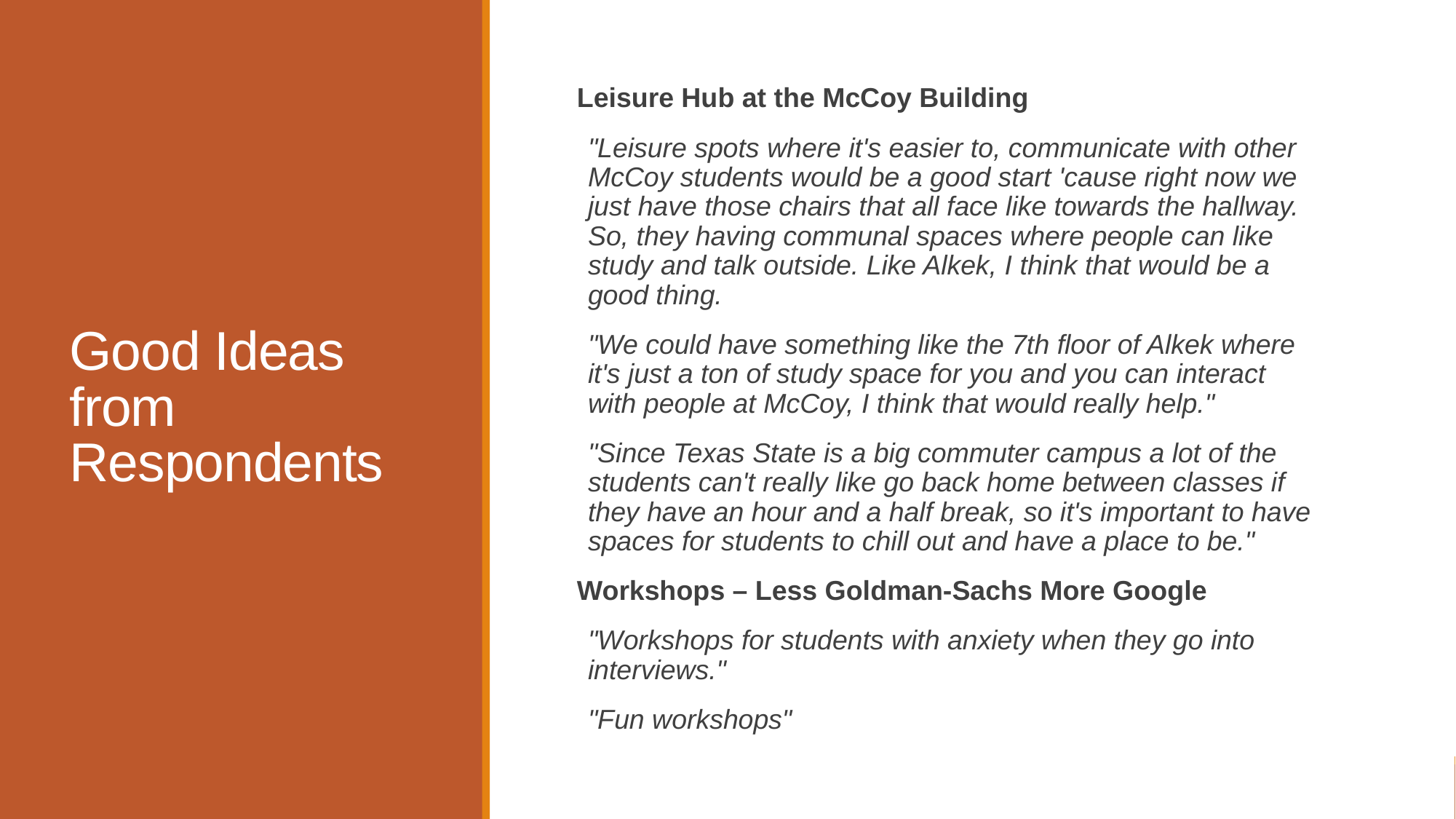

# Good Ideas from Respondents
Leisure Hub at the McCoy Building
"Leisure spots where it's easier to, communicate with other McCoy students would be a good start 'cause right now we just have those chairs that all face like towards the hallway. So, they having communal spaces where people can like study and talk outside. Like Alkek, I think that would be a good thing.
"We could have something like the 7th floor of Alkek where it's just a ton of study space for you and you can interact with people at McCoy, I think that would really help."
"Since Texas State is a big commuter campus a lot of the students can't really like go back home between classes if they have an hour and a half break, so it's important to have spaces for students to chill out and have a place to be."
Workshops – Less Goldman-Sachs More Google
"Workshops for students with anxiety when they go into interviews."
"Fun workshops"